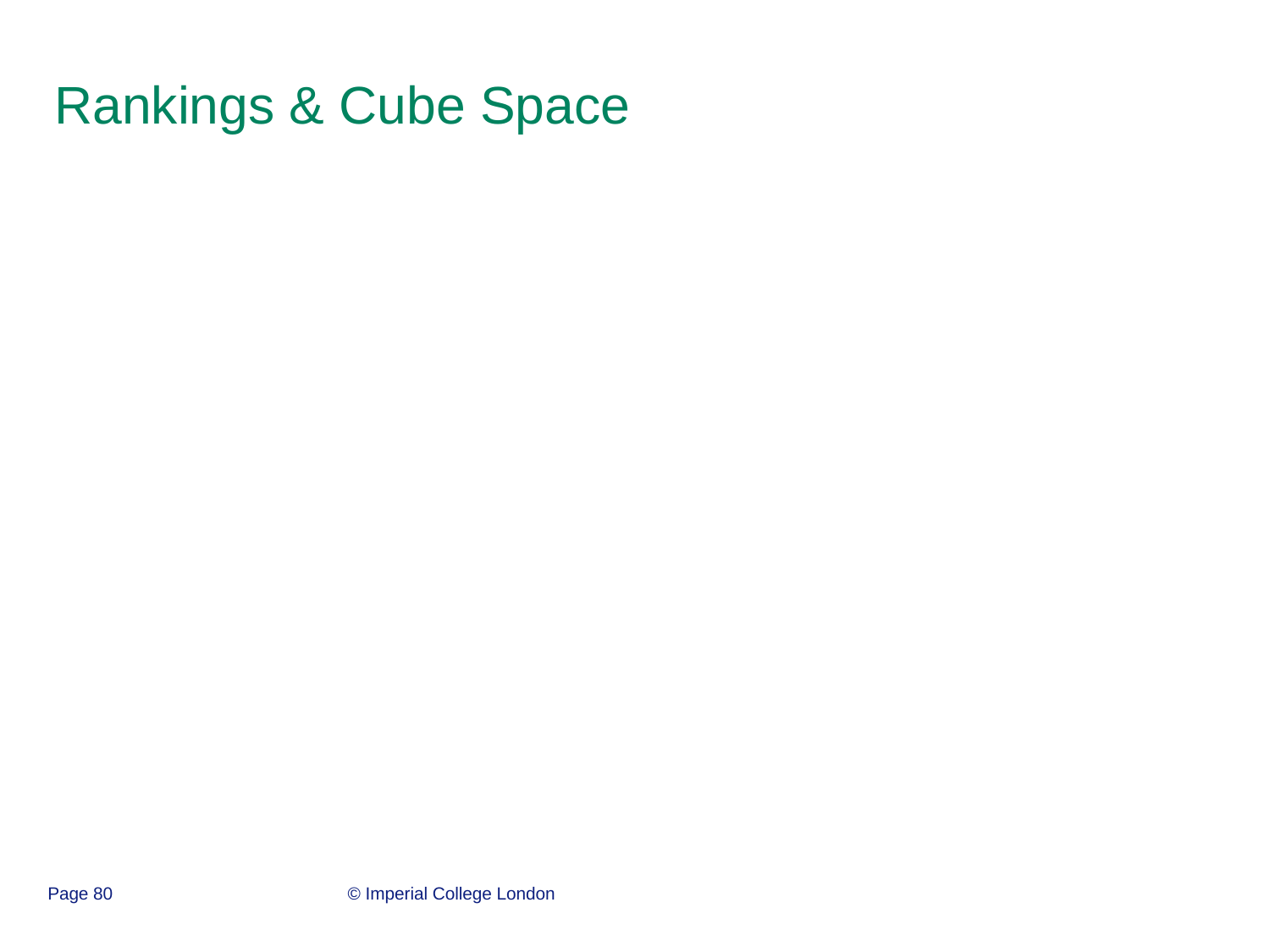

# Rankings & Cube Space

Page 80
© Imperial College London